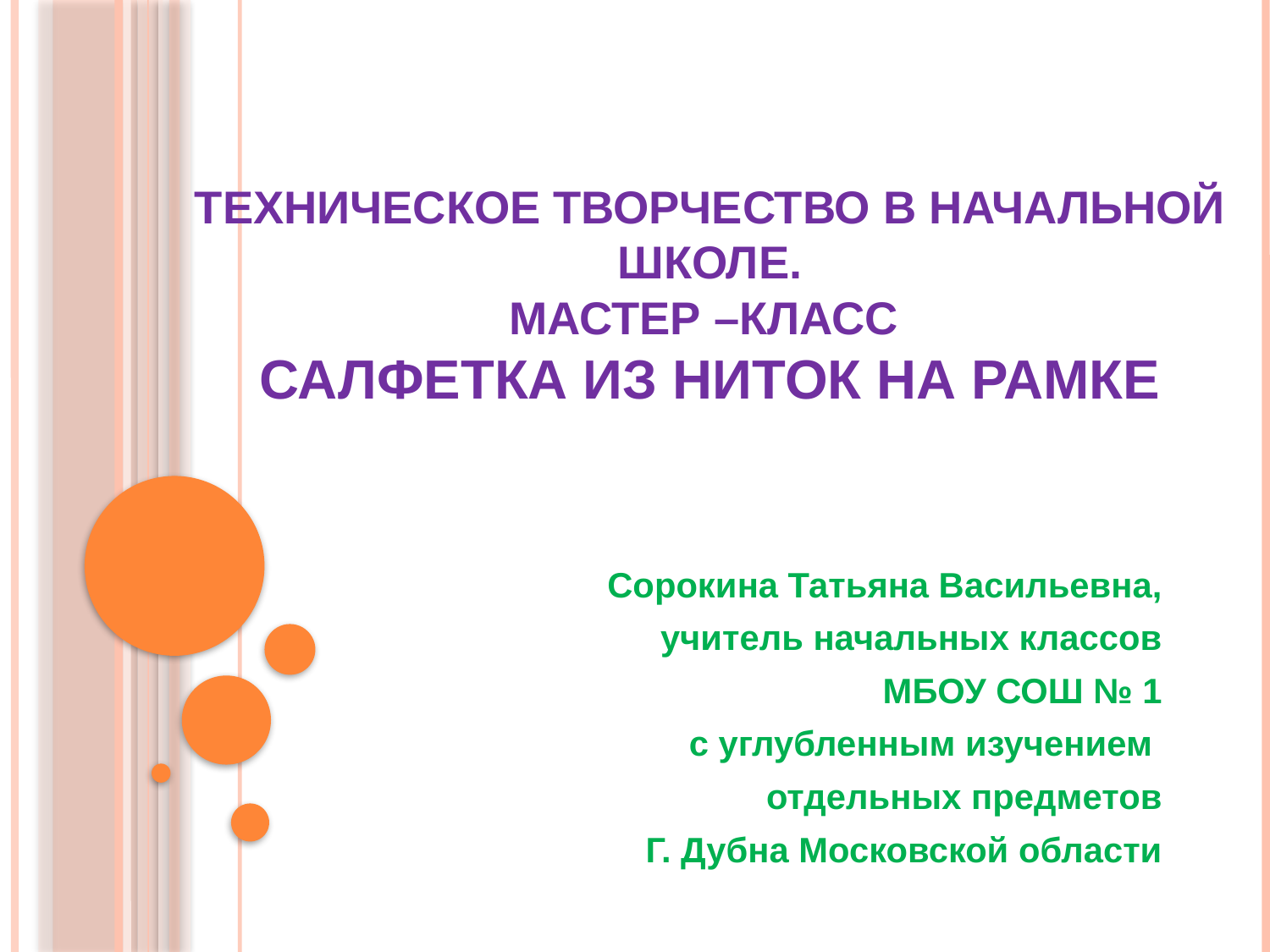

# Техническое творчество в начальной школе. Мастер –класс Салфетка из ниток на рамке
Сорокина Татьяна Васильевна,
учитель начальных классов
МБОУ СОШ № 1
 с углубленным изучением
отдельных предметов
Г. Дубна Московской области